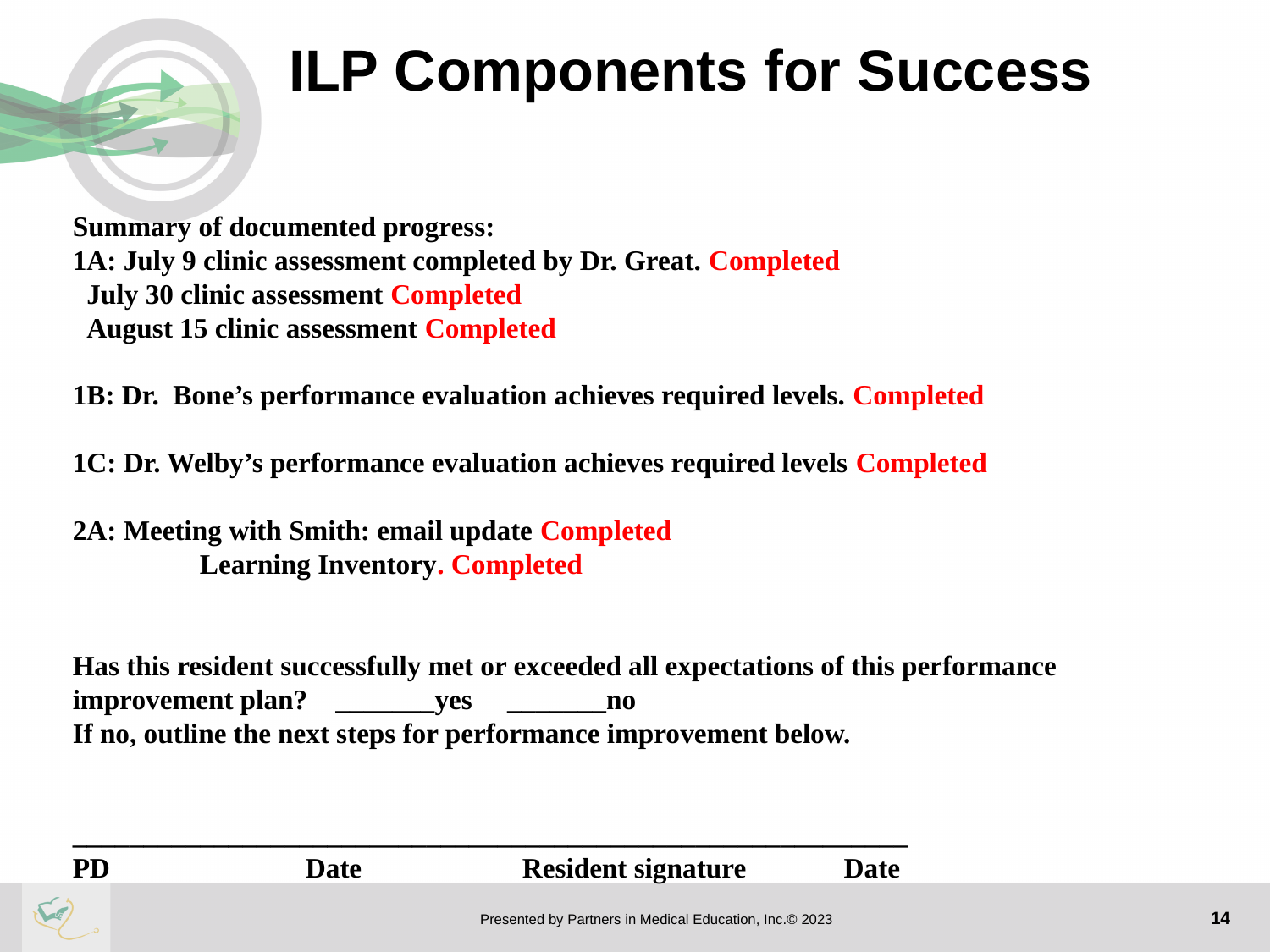

# ILP Components for Success
Summary of documented progress:
1A: July 9 clinic assessment completed by Dr. Great. Completed
  July 30 clinic assessment Completed
  August 15 clinic assessment Completed

1B: Dr.  Bone’s performance evaluation achieves required levels. Completed

1C: Dr. Welby’s performance evaluation achieves required levels Completed

2A: Meeting with Smith: email update Completed
	Learning Inventory. Completed

Has this resident successfully met or exceeded all expectations of this performance improvement plan?    _______yes     _______no
If no, outline the next steps for performance improvement below.

___________________________________________________________
PD                            Date                       Resident signature              Date
14
Presented by Partners in Medical Education, Inc.© 2023